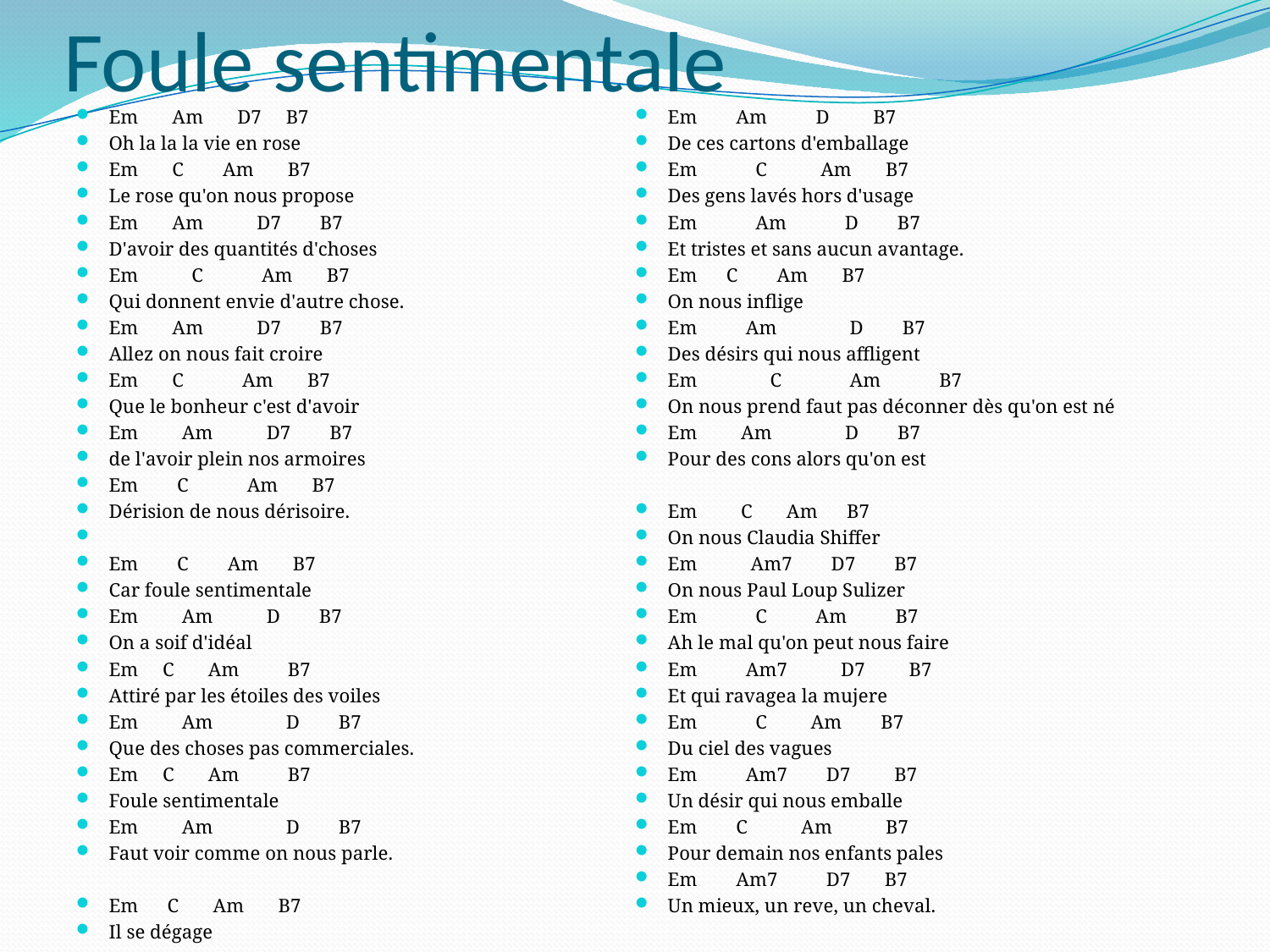

# Foule sentimentale
Em       Am       D7     B7
Oh la la la vie en rose
Em       C        Am       B7
Le rose qu'on nous propose
Em       Am           D7        B7
D'avoir des quantités d'choses
Em           C            Am       B7
Qui donnent envie d'autre chose.
Em       Am           D7        B7
Allez on nous fait croire
Em       C            Am       B7
Que le bonheur c'est d'avoir
Em         Am           D7        B7
de l'avoir plein nos armoires
Em        C            Am       B7
Dérision de nous dérisoire.

Em        C        Am       B7
Car foule sentimentale
Em         Am           D        B7
On a soif d'idéal
Em     C       Am          B7
Attiré par les étoiles des voiles
Em         Am               D        B7
Que des choses pas commerciales.
Em     C       Am          B7
Foule sentimentale
Em         Am               D        B7
Faut voir comme on nous parle.

Em      C       Am       B7
Il se dégage
Em        Am          D         B7
De ces cartons d'emballage
Em            C           Am       B7
Des gens lavés hors d'usage
Em            Am            D        B7
Et tristes et sans aucun avantage.
Em      C        Am       B7
On nous inflige
Em          Am               D        B7
Des désirs qui nous affligent
Em               C              Am            B7
On nous prend faut pas déconner dès qu'on est né
Em         Am               D        B7
Pour des cons alors qu'on est

Em         C       Am      B7
On nous Claudia Shiffer
Em           Am7        D7        B7
On nous Paul Loup Sulizer
Em            C          Am          B7
Ah le mal qu'on peut nous faire
Em          Am7           D7         B7
Et qui ravagea la mujere
Em            C         Am        B7
Du ciel des vagues
Em          Am7        D7         B7
Un désir qui nous emballe
Em        C           Am           B7
Pour demain nos enfants pales
Em        Am7          D7       B7
Un mieux, un reve, un cheval.